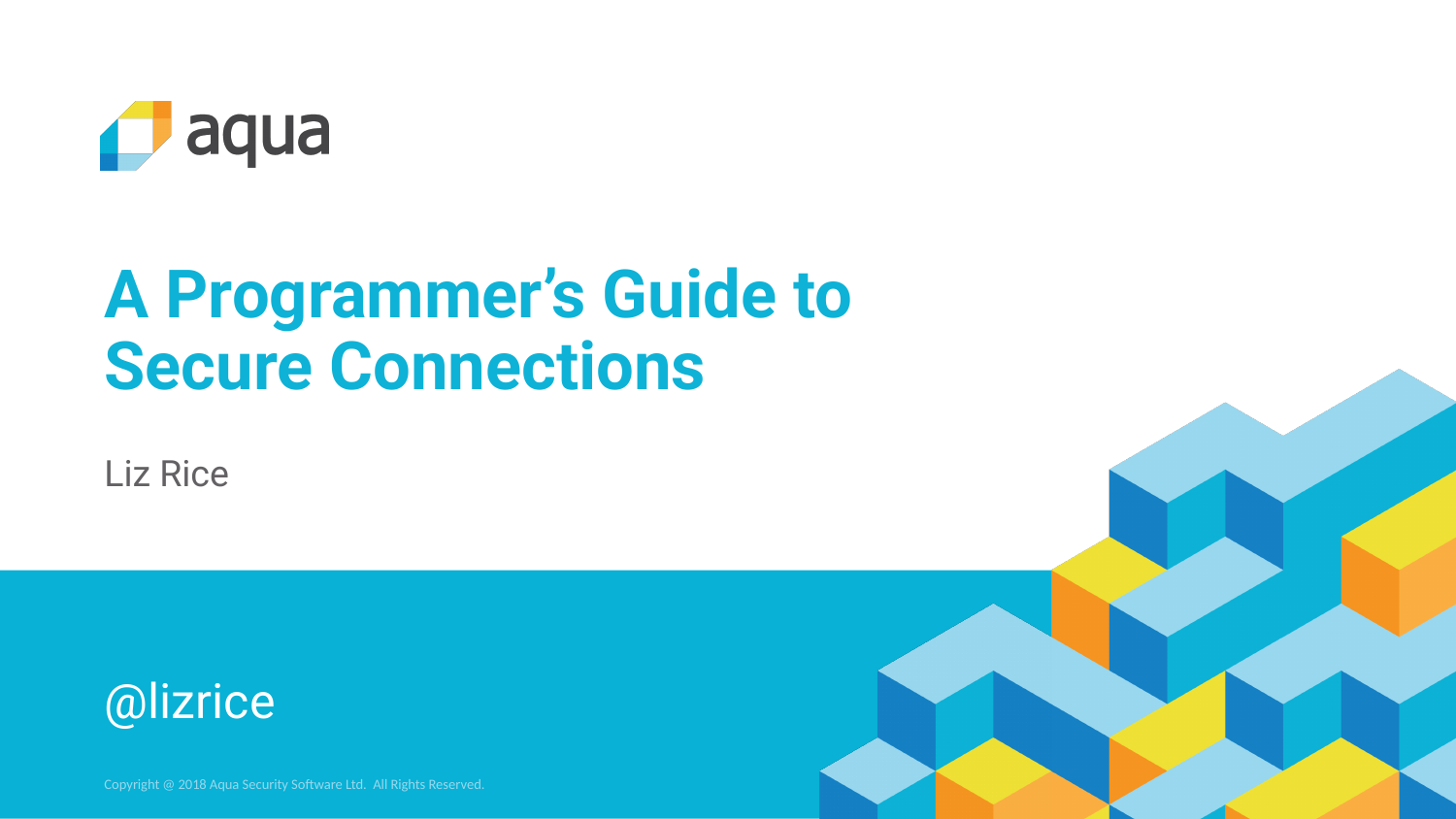

# A Programmer’s Guide to Secure Connections
Liz Rice